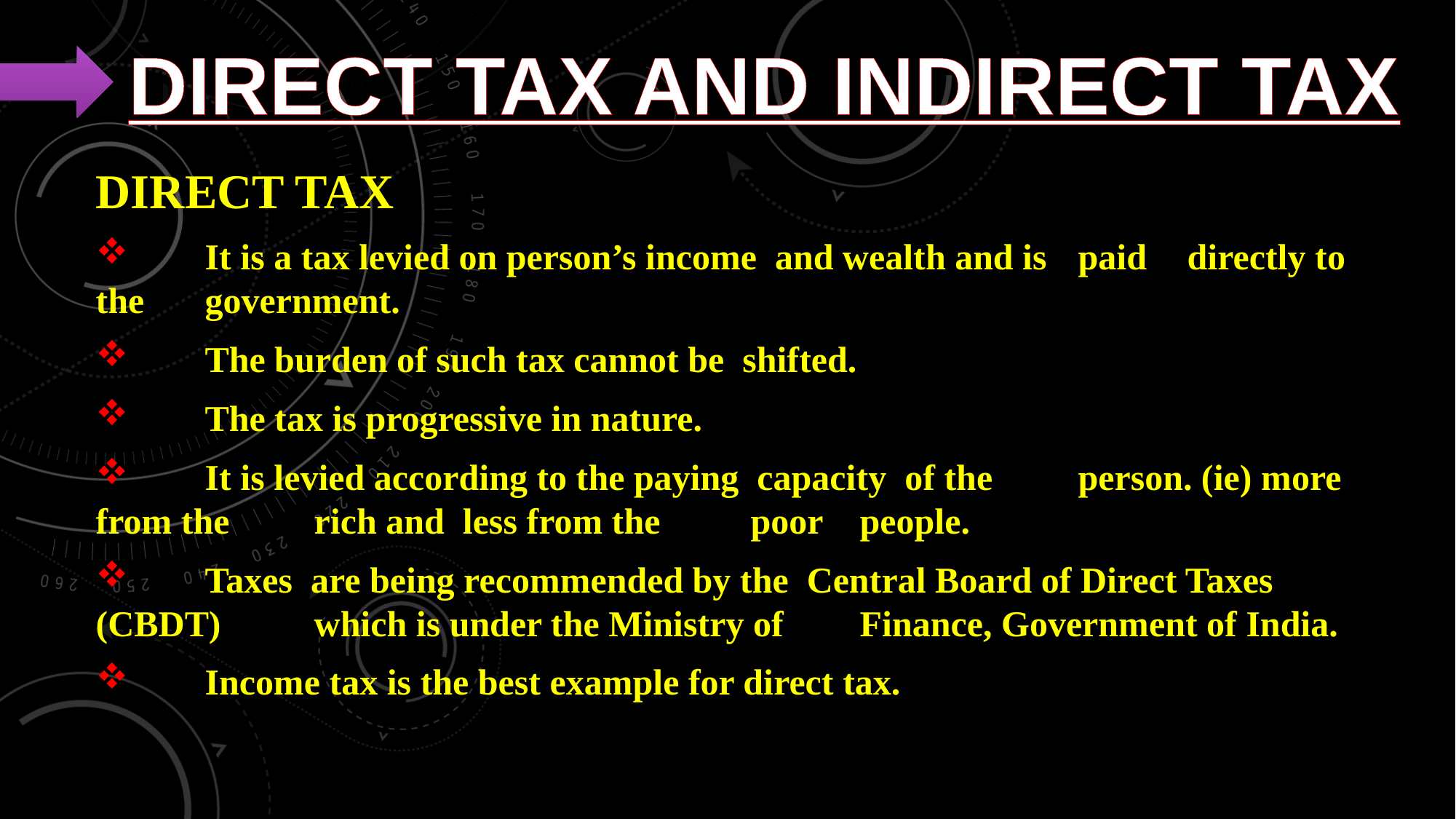

# Direct Tax and Indirect Tax

Direct Tax
  	It is a tax levied on person’s income  and wealth and is 	paid 	directly to the 	government.
  	The burden of such tax cannot be  shifted.
 	The tax is progressive in nature.
  	It is levied according to the paying  capacity  of the 	person. (ie) more from the 	rich and  less from the 	poor 	people.
 	Taxes  are being recommended by the  Central Board of Direct Taxes (CBDT) 	which is under the Ministry of 	Finance, Government of India.
  	Income tax is the best example for direct tax.